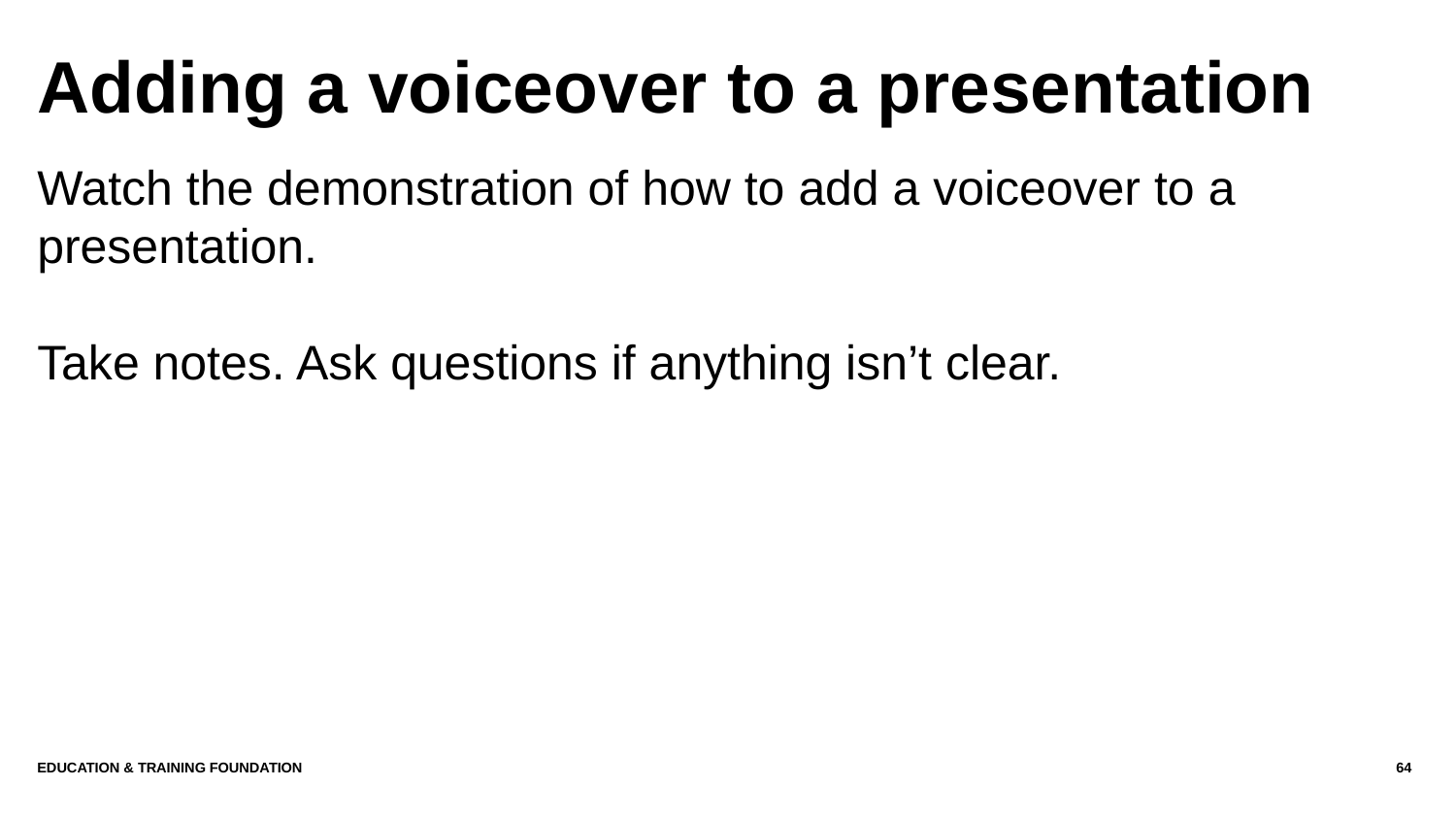

# Adding a voiceover to a presentation
Watch the demonstration of how to add a voiceover to a presentation.

Take notes. Ask questions if anything isn’t clear.

Education & Training Foundation
64